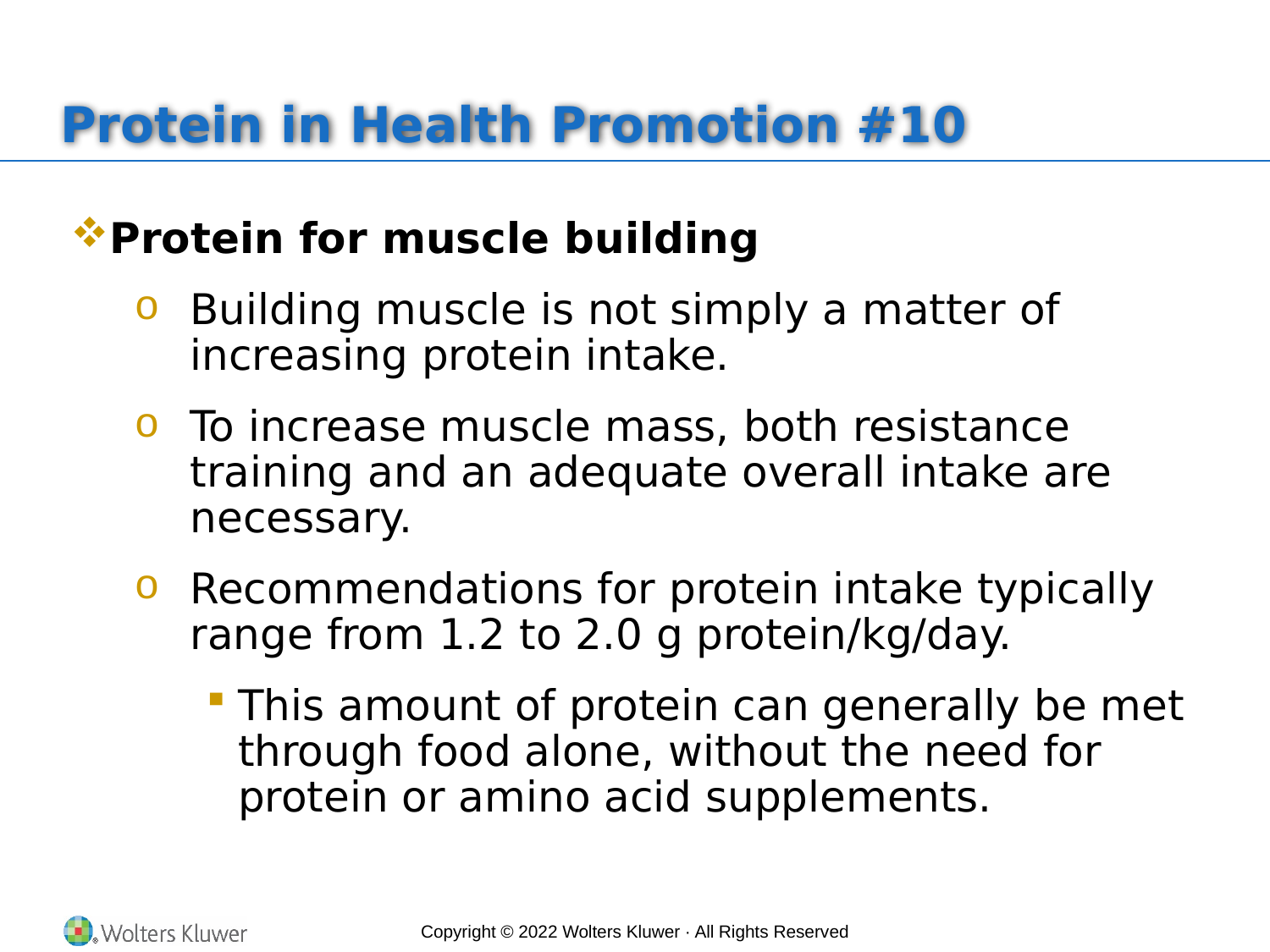

# Protein in Health Promotion #10
Protein for muscle building
Building muscle is not simply a matter of increasing protein intake.
To increase muscle mass, both resistance training and an adequate overall intake are necessary.
Recommendations for protein intake typically range from 1.2 to 2.0 g protein/kg/day.
This amount of protein can generally be met through food alone, without the need for protein or amino acid supplements.